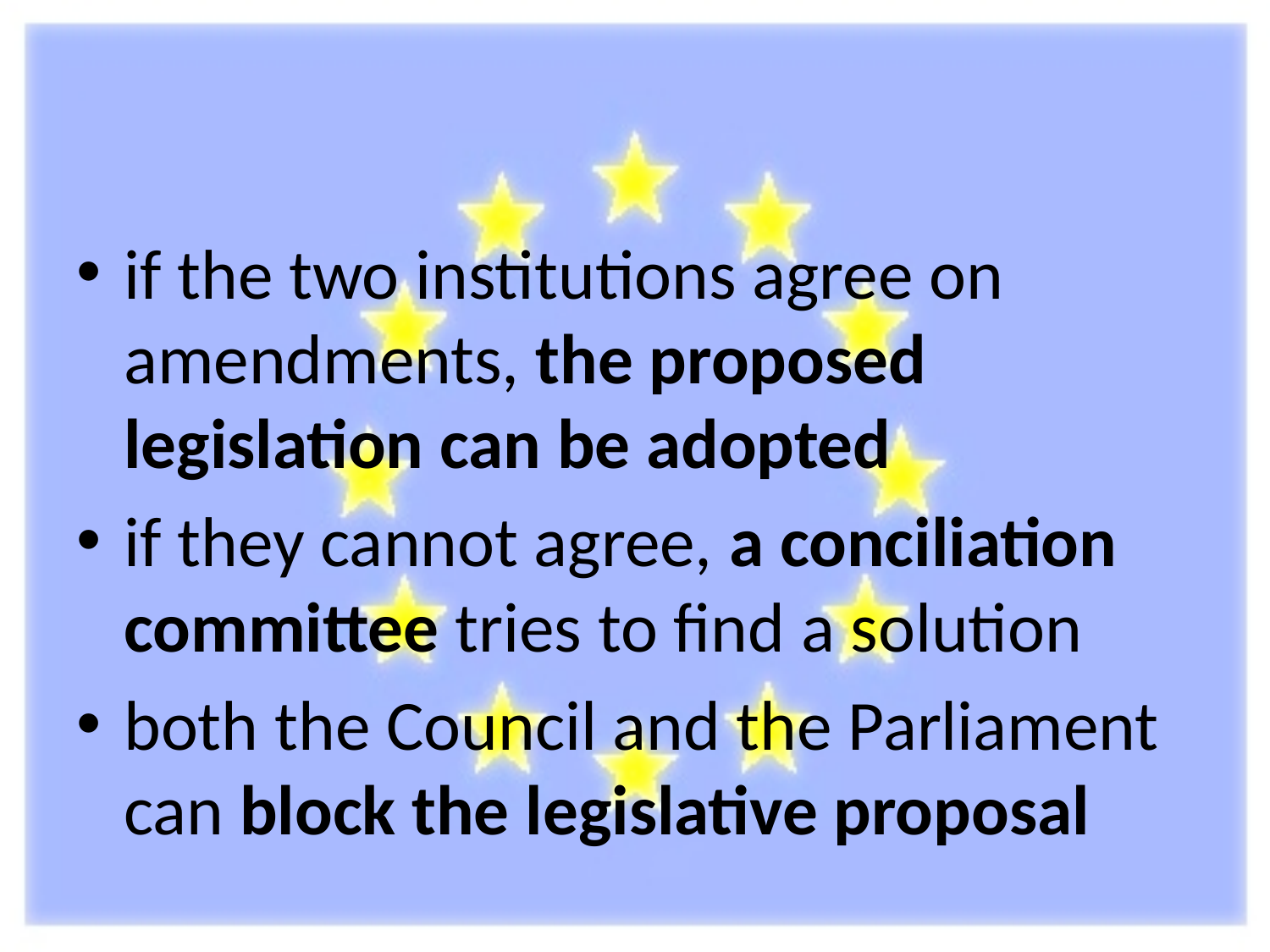

#
if the two institutions agree on amendments, the proposed legislation can be adopted
if they cannot agree, a conciliation committee tries to find a solution
both the Council and the Parliament can block the legislative proposal